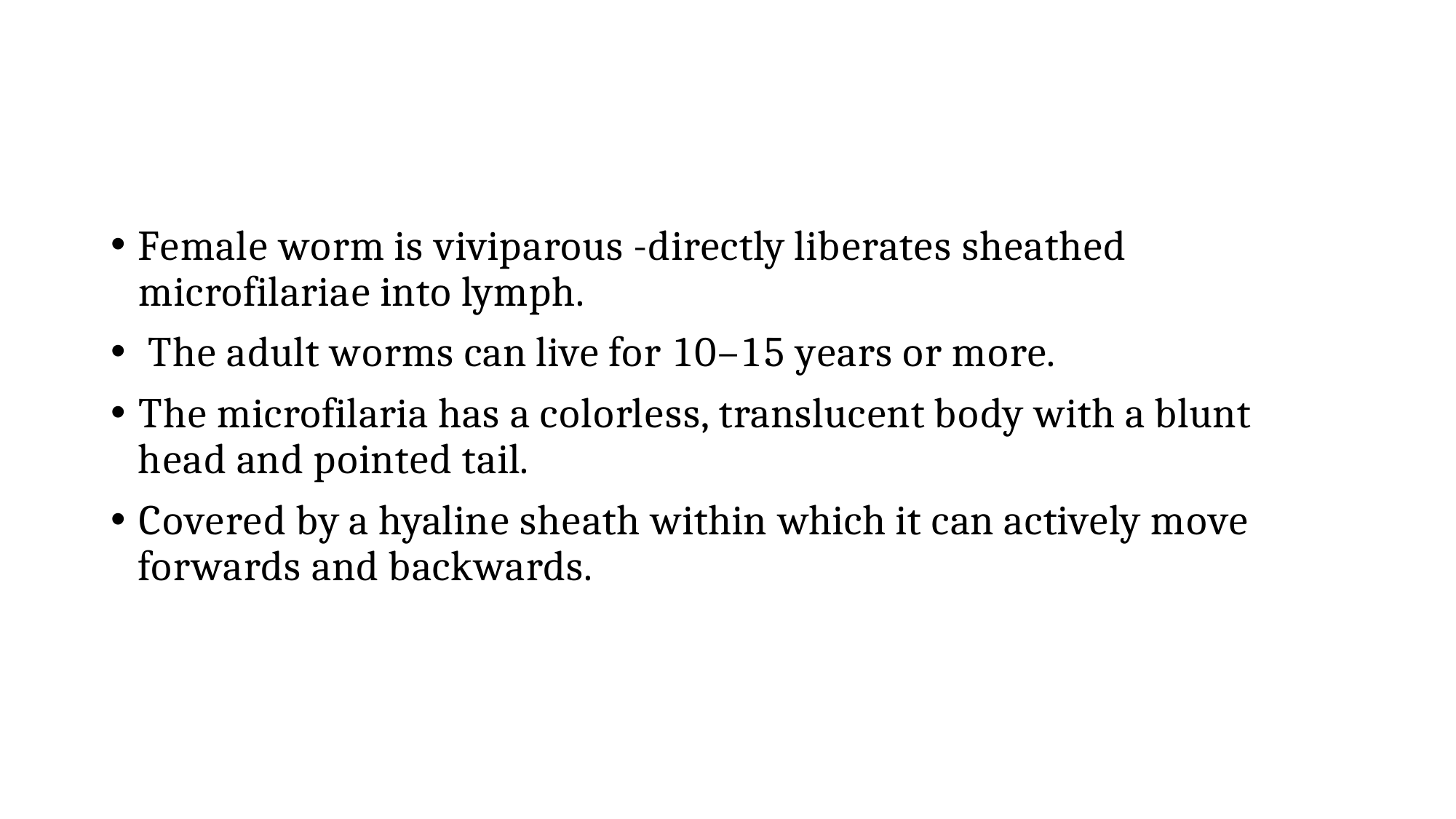

Female worm is viviparous -directly liberates sheathed microfilariae into lymph.
 The adult worms can live for 10–15 years or more.
The microfilaria has a colorless, translucent body with a blunt head and pointed tail.
Covered by a hyaline sheath within which it can actively move forwards and backwards.